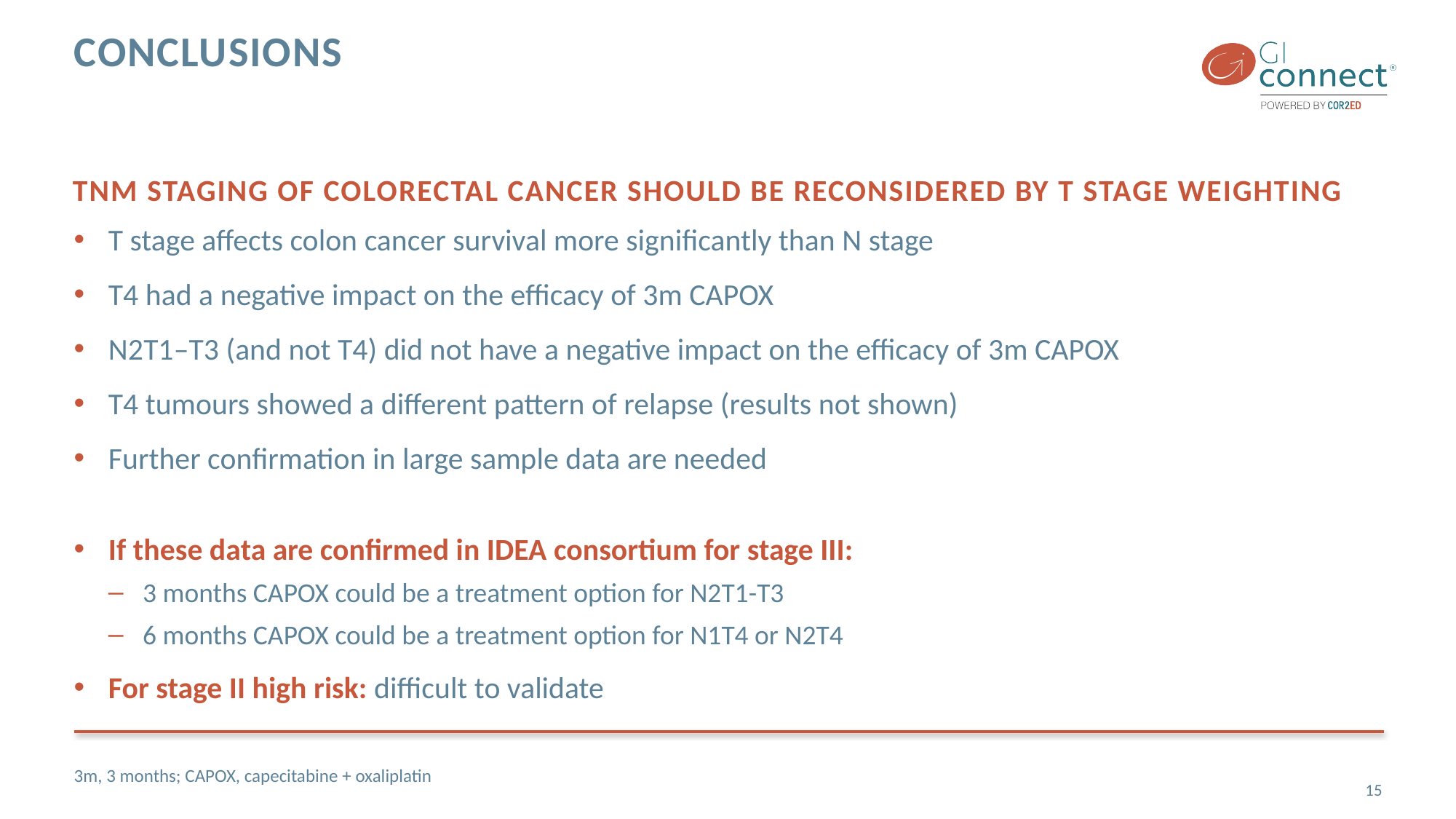

# conclusions
TNM staging of colorectal cancer should be reconsidered by T stage weighting
T stage affects colon cancer survival more significantly than N stage
T4 had a negative impact on the efficacy of 3m CAPOX
N2T1–T3 (and not T4) did not have a negative impact on the efficacy of 3m CAPOX
T4 tumours showed a different pattern of relapse (results not shown)
Further confirmation in large sample data are needed
If these data are confirmed in IDEA consortium for stage III:
3 months CAPOX could be a treatment option for N2T1-T3
6 months CAPOX could be a treatment option for N1T4 or N2T4
For stage II high risk: difficult to validate
3m, 3 months; CAPOX, capecitabine + oxaliplatin
15